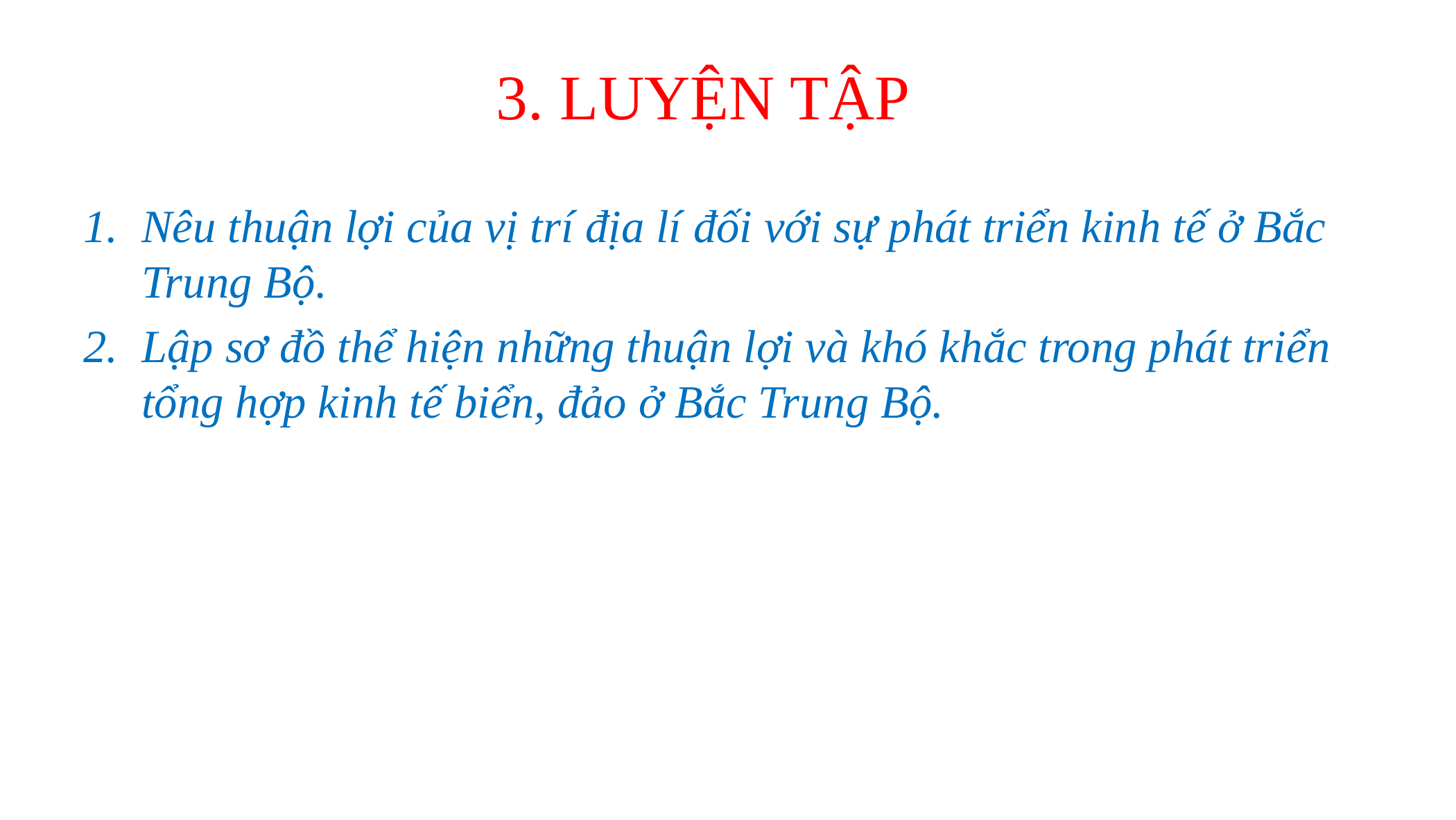

# 3. LUYỆN TẬP
Nêu thuận lợi của vị trí địa lí đối với sự phát triển kinh tế ở Bắc Trung Bộ.
Lập sơ đồ thể hiện những thuận lợi và khó khắc trong phát triển tổng hợp kinh tế biển, đảo ở Bắc Trung Bộ.